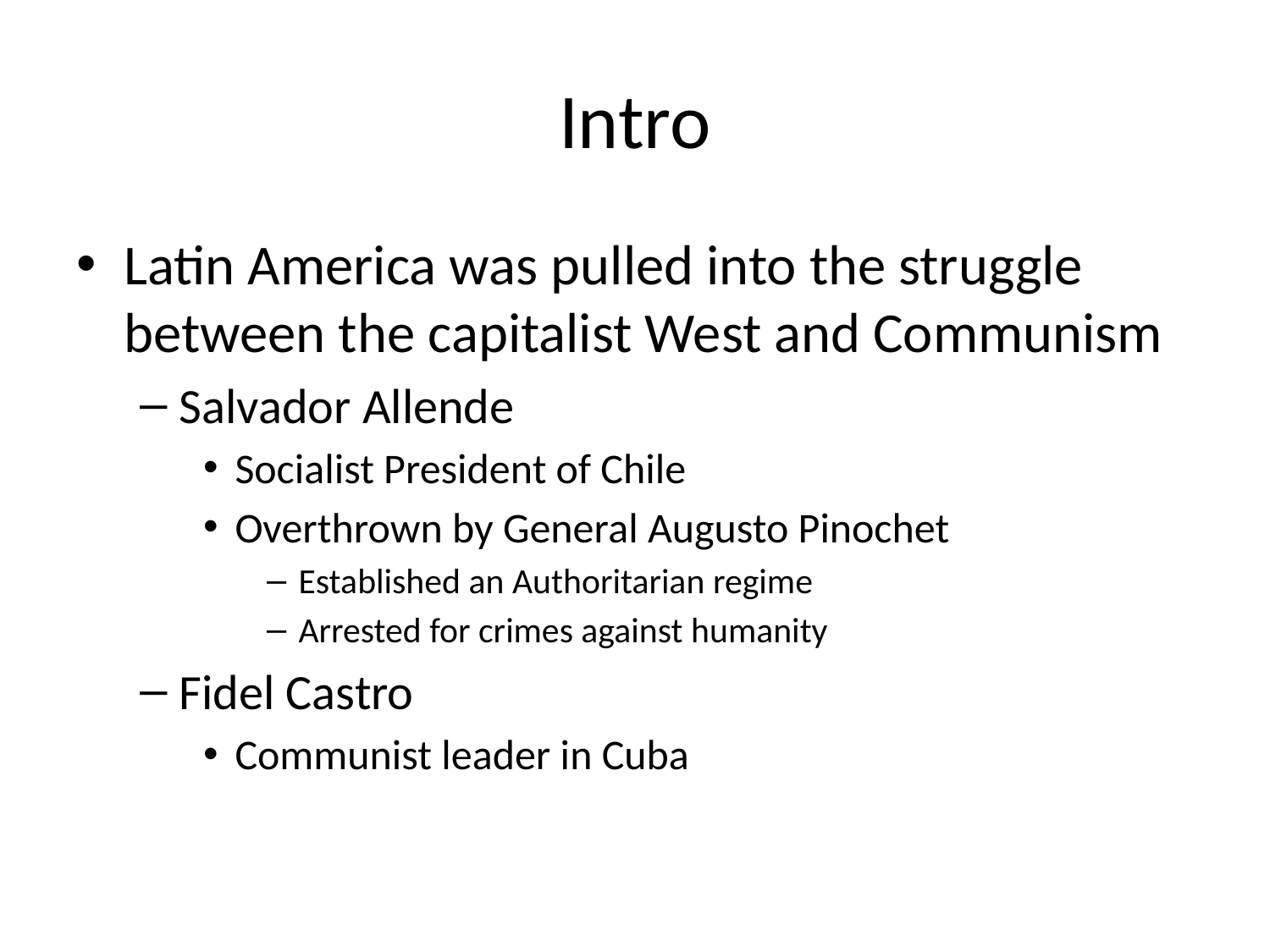

# Intro
Latin America was pulled into the struggle between the capitalist West and Communism
Salvador Allende
Socialist President of Chile
Overthrown by General Augusto Pinochet
Established an Authoritarian regime
Arrested for crimes against humanity
Fidel Castro
Communist leader in Cuba